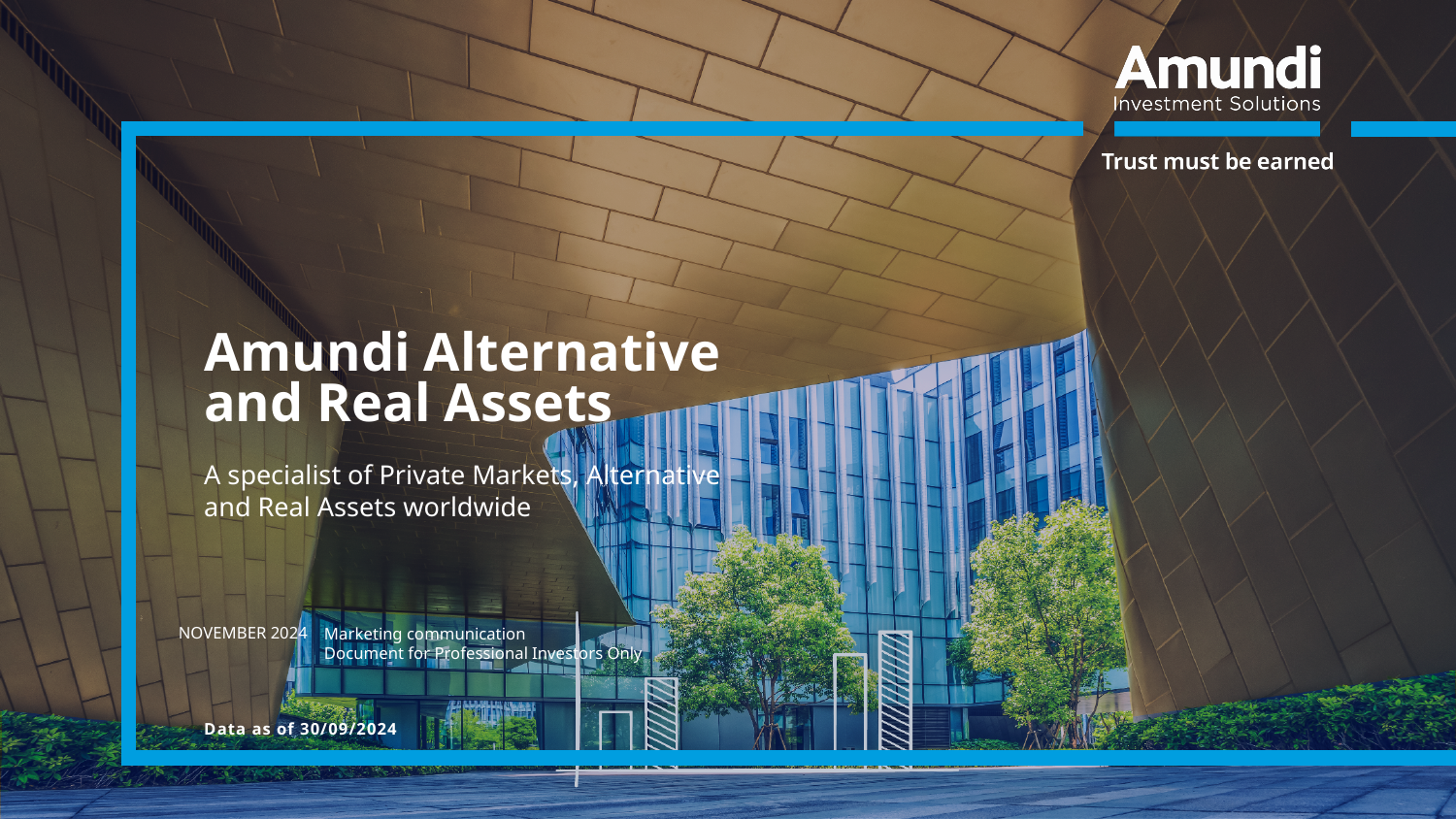

# Amundi Alternative and Real Assets
A specialist of Private Markets, Alternative
and Real Assets worldwide
NOVEMBER 2024
Marketing communication
Document for Professional Investors Only
Data as of 30/09/2024

1
 |